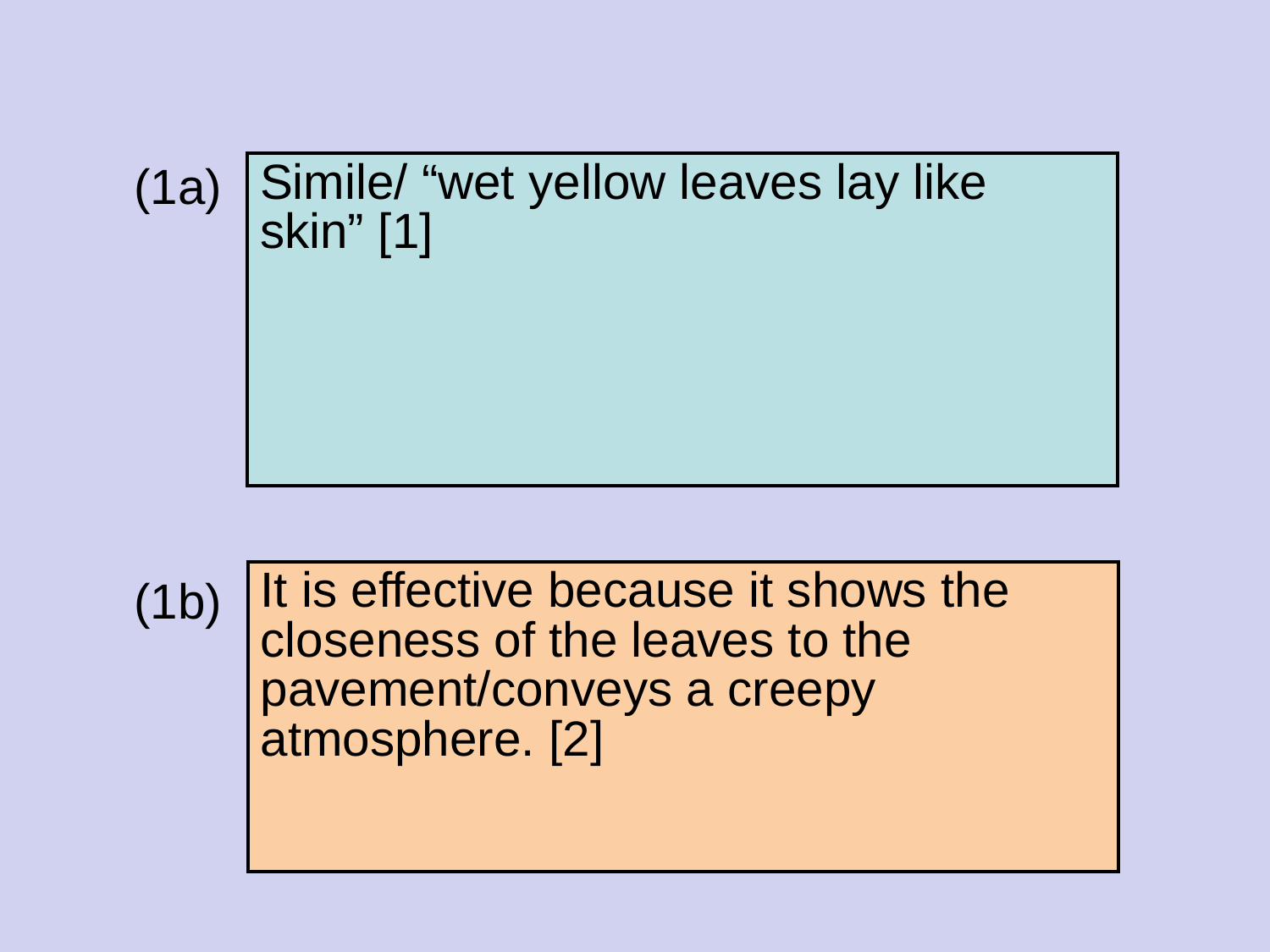

(1a)

(1b)

| Simile/ “wet yellow leaves lay like skin” [1] |
| --- |

| It is effective because it shows the closeness of the leaves to the pavement/conveys a creepy atmosphere. [2] |
| --- |